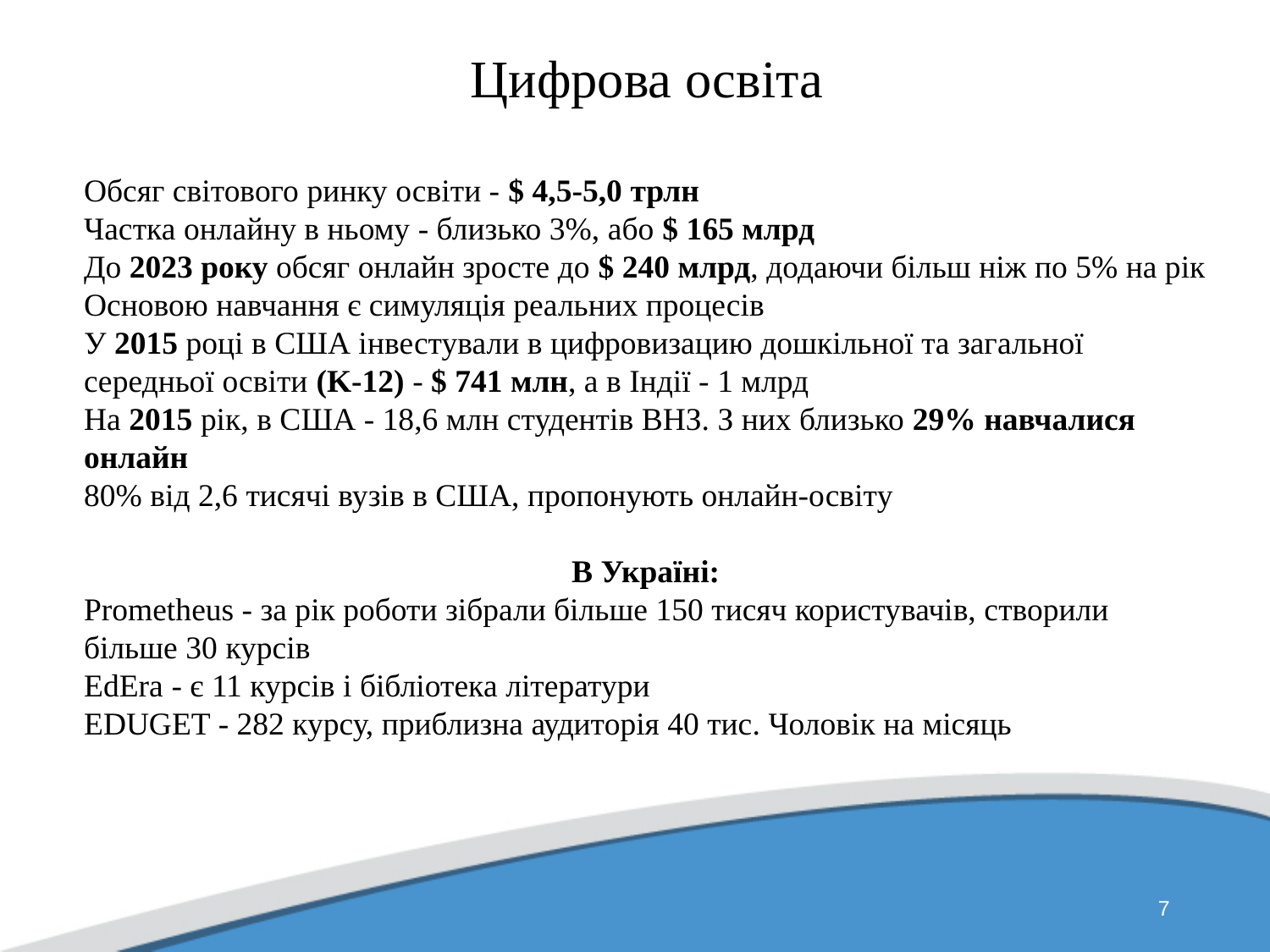

Цифрова освіта
Обсяг світового ринку освіти - $ 4,5-5,0 трлн
Частка онлайну в ньому - близько 3%, або $ 165 млрд
До 2023 року обсяг онлайн зросте до $ 240 млрд, додаючи більш ніж по 5% на рік
Основою навчання є симуляція реальних процесів
У 2015 році в США інвестували в цифровизацию дошкільної та загальної середньої освіти (K-12) - $ 741 млн, а в Індії - 1 млрд
На 2015 рік, в США - 18,6 млн студентів ВНЗ. З них близько 29% навчалися онлайн
80% від 2,6 тисячі вузів в США, пропонують онлайн-освіту

В Україні:
Prometheus - за рік роботи зібрали більше 150 тисяч користувачів, створили більше 30 курсів
EdEra - є 11 курсів і бібліотека літератури
EDUGET - 282 курсу, приблизна аудиторія 40 тис. Чоловік на місяць

7